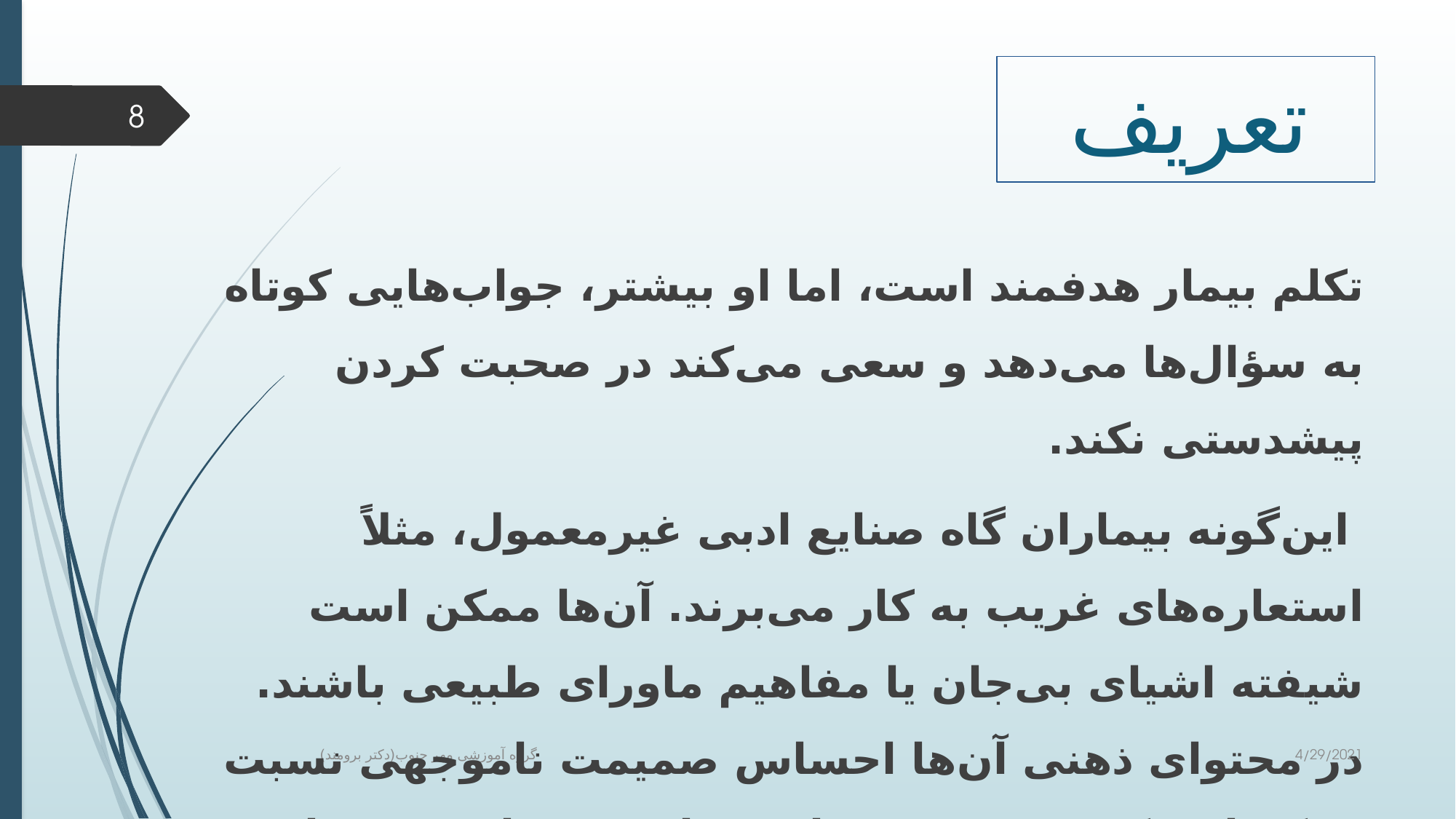

# تعریف

8
تکلم بیمار هدفمند است، اما او بیشتر، جواب‌هایی کوتاه به سؤال‌ها می‌دهد و سعی می‌کند در صحبت کردن پیشدستی نکند.
 این‌گونه بیماران گاه صنایع ادبی غیرمعمول، مثلاً استعاره‌های غریب به کار می‌برند. آن‌ها ممکن است شیفته اشیای بی‌جان یا مفاهیم ماورای طبیعی باشند. در محتوای ذهنی آن‌ها احساس صمیمت ناموجهی نسبت به کسانی که خوب نمی‌شناسند یا مدت زیادی ندیده‌اند، ممکن است وجود داشته باشد.
4/29/2021
گروه آموزشی مهر جنوب(دکتر برومند)